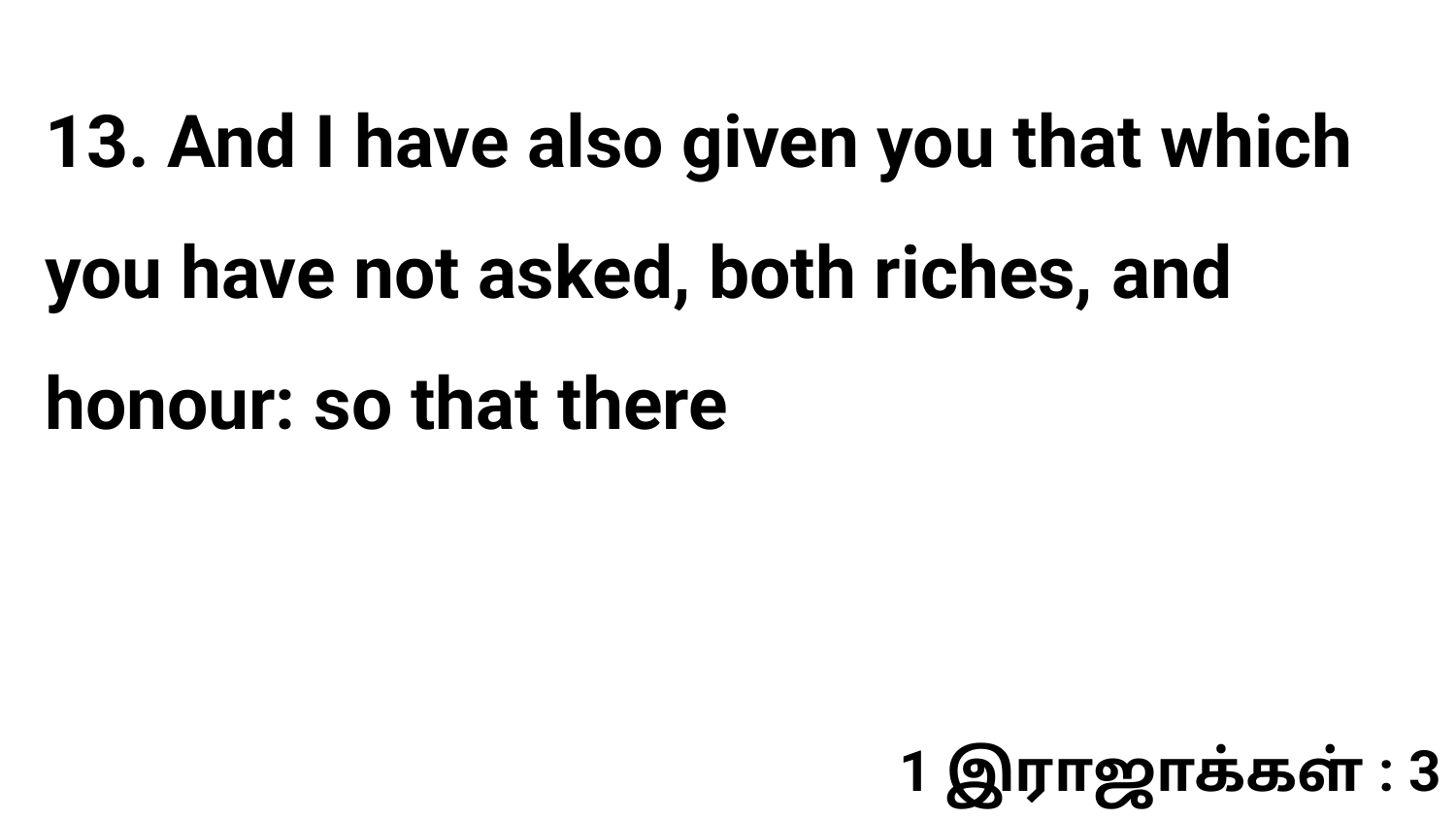

13. And I have also given you that which you have not asked, both riches, and honour: so that there
1 இராஜாக்கள் : 3